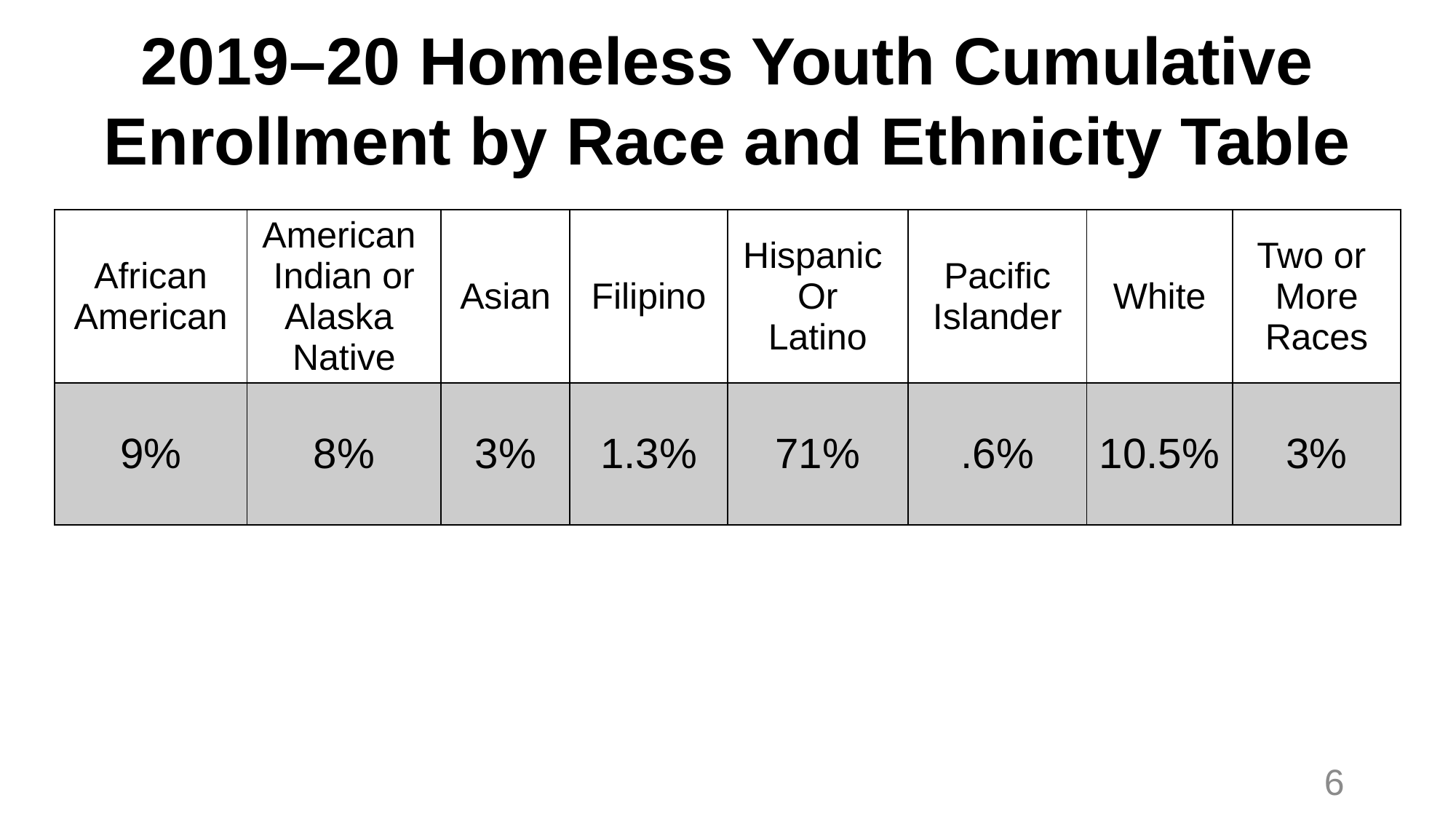

# 2019–20 Homeless Youth Cumulative Enrollment by Race and Ethnicity Table
| African American | American Indian or Alaska Native | Asian | Filipino | Hispanic Or Latino | Pacific Islander | White | Two or More Races |
| --- | --- | --- | --- | --- | --- | --- | --- |
| 9% | 8% | 3% | 1.3% | 71% | .6% | 10.5% | 3% |
6